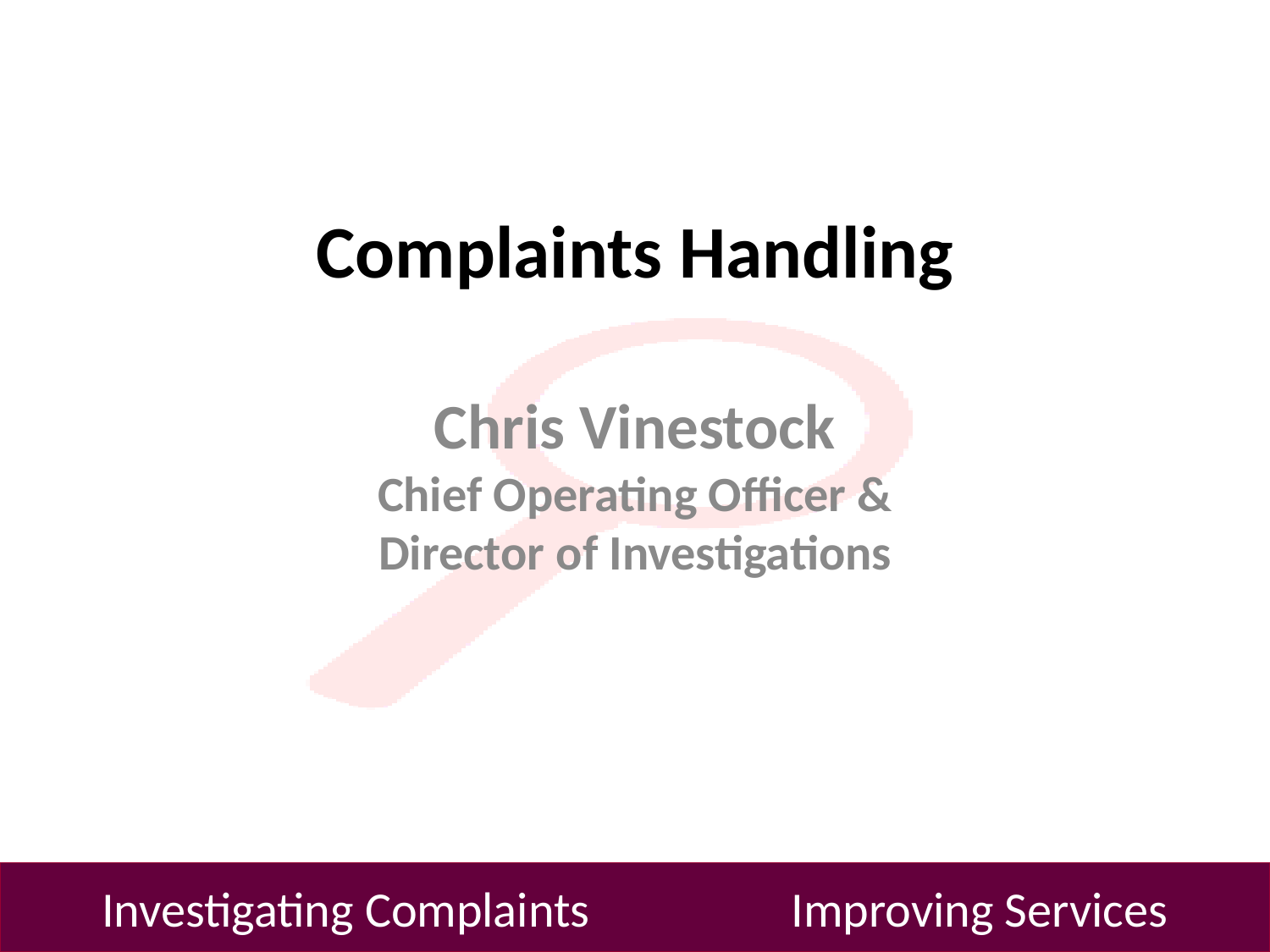

# Complaints Handling Chris Vinestock Chief Operating Officer & Director of Investigations